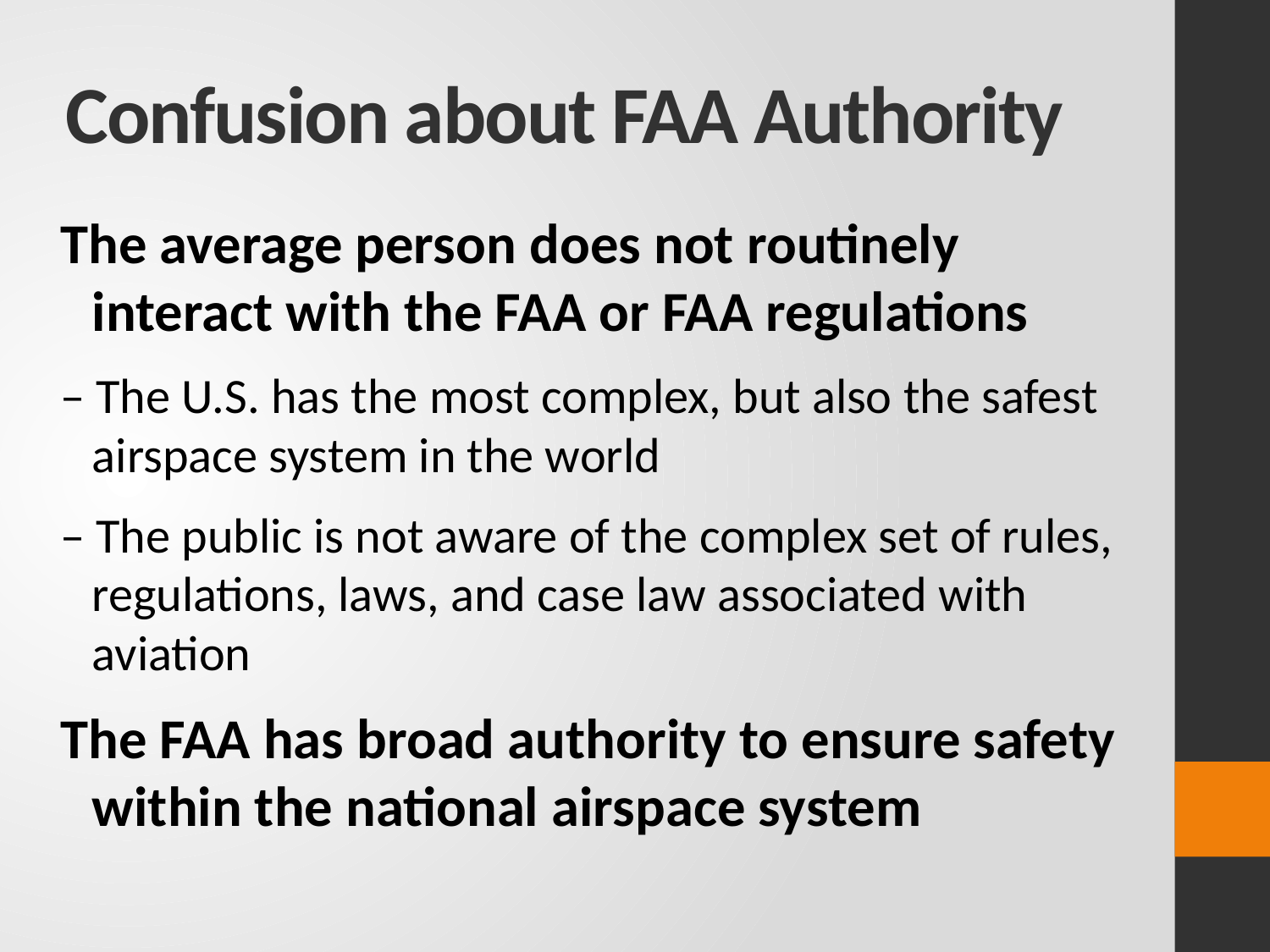

# Confusion about FAA Authority
The average person does not routinely interact with the FAA or FAA regulations
– The U.S. has the most complex, but also the safest airspace system in the world
– The public is not aware of the complex set of rules, regulations, laws, and case law associated with aviation
The FAA has broad authority to ensure safety within the national airspace system